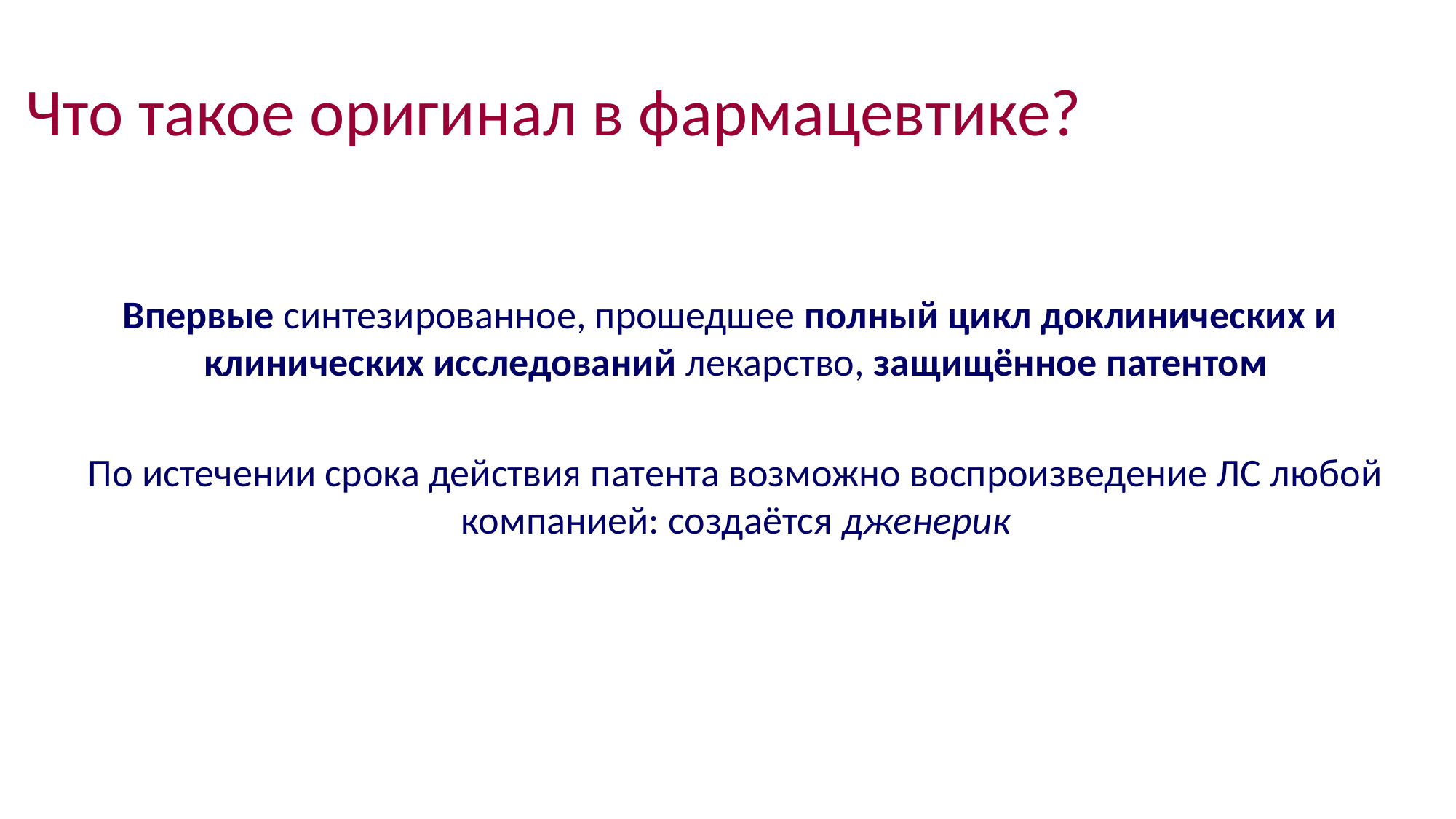

Что такое оригинал в фармацевтике?
   Впервые синтезированное, прошедшее полный цикл доклинических и клинических исследований лекарство, защищённое патентом

	По истечении срока действия патента возможно воспроизведение ЛС любой компанией: создаётся дженерик